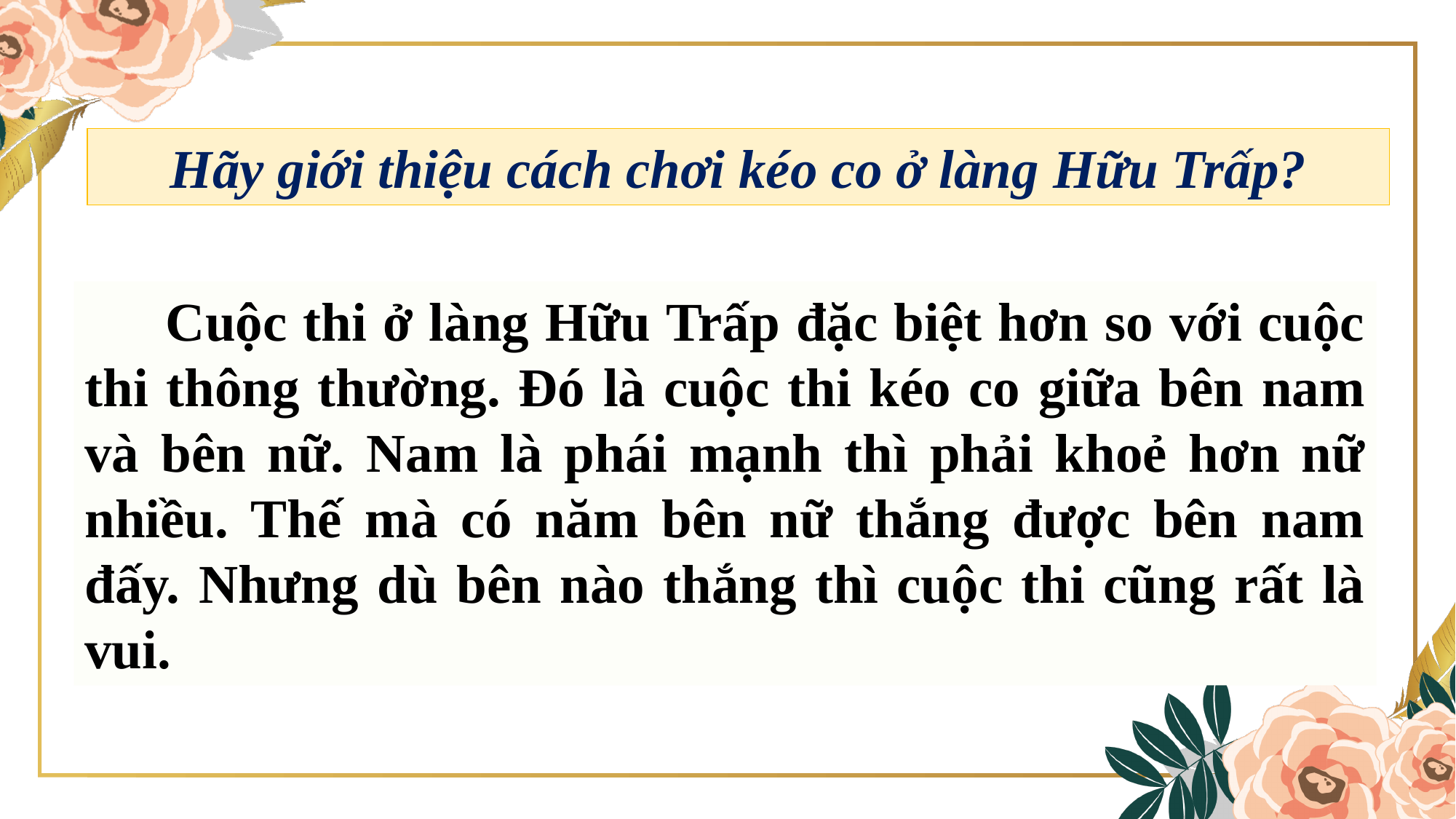

Hãy giới thiệu cách chơi kéo co ở làng Hữu Trấp?
     Cuộc thi ở làng Hữu Trấp đặc biệt hơn so với cuộc thi thông thường. Đó là cuộc thi kéo co giữa bên nam và bên nữ. Nam là phái mạnh thì phải khoẻ hơn nữ nhiều. Thế mà có năm bên nữ thắng được bên nam đấy. Nhưng dù bên nào thắng thì cuộc thi cũng rất là vui.